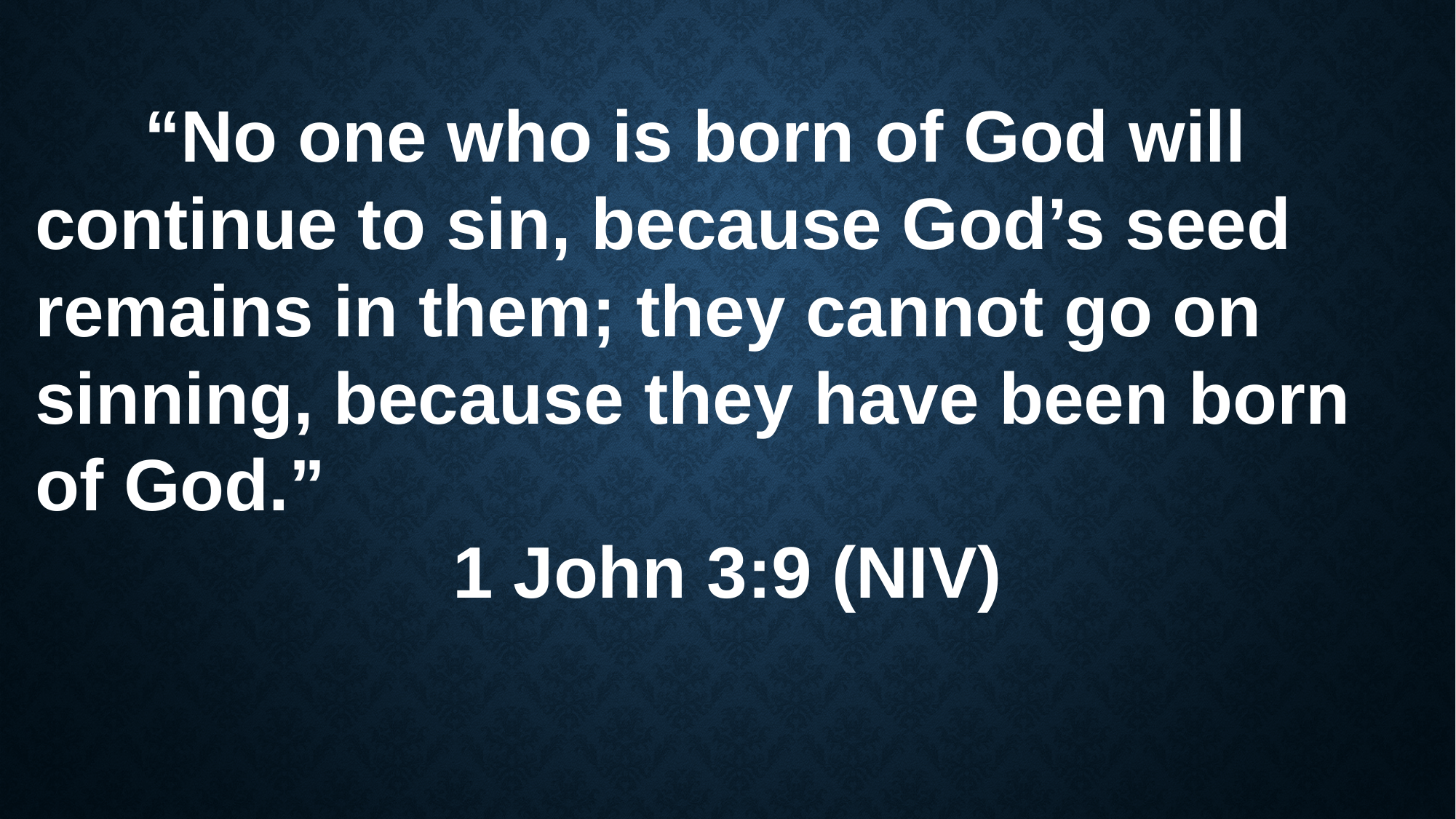

“No one who is born of God will continue to sin, because God’s seed remains in them; they cannot go on sinning, because they have been born of God.”
1 John 3:9 (NIV)